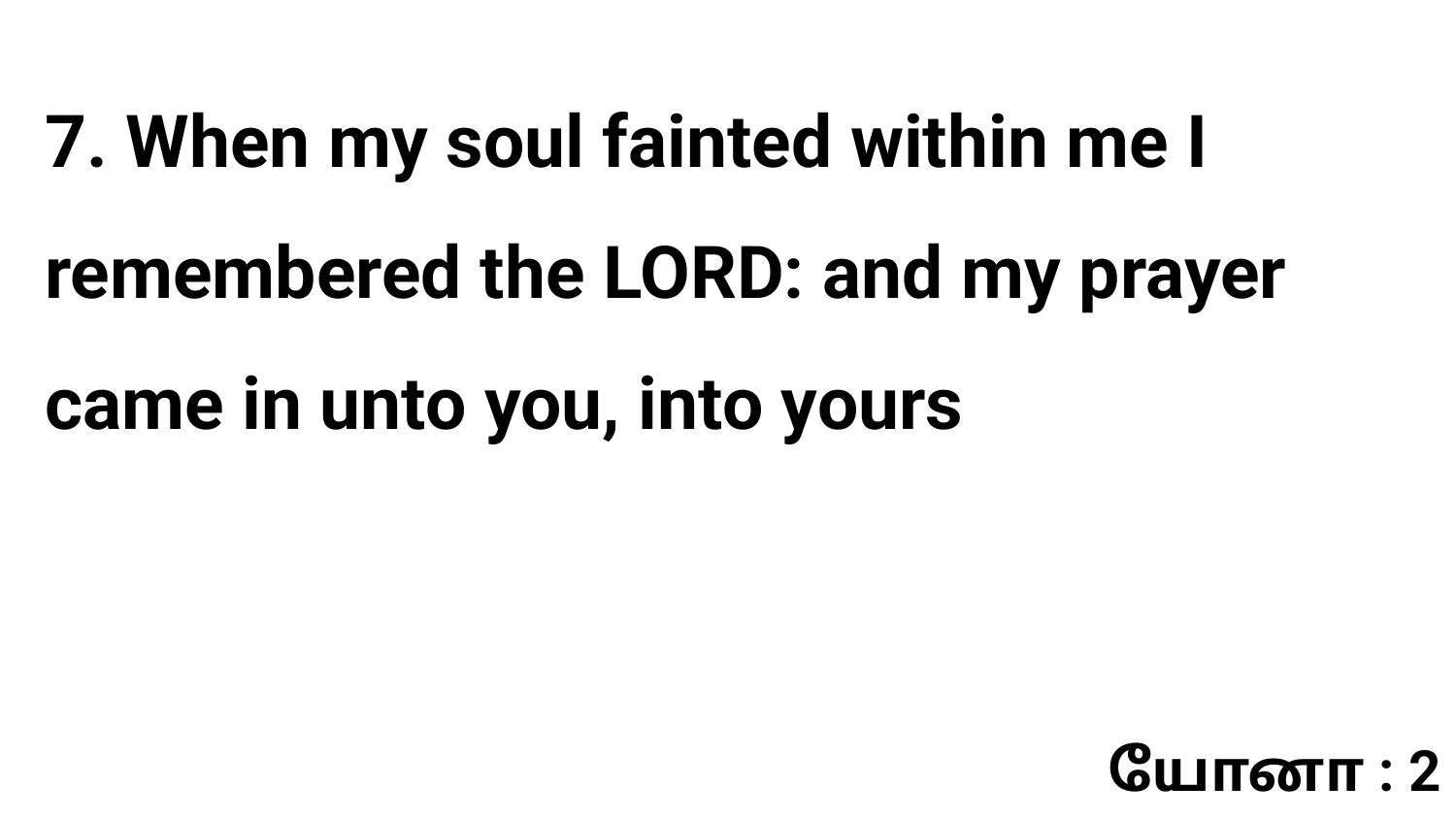

7. When my soul fainted within me I remembered the LORD: and my prayer came in unto you, into yours
யோனா : 2